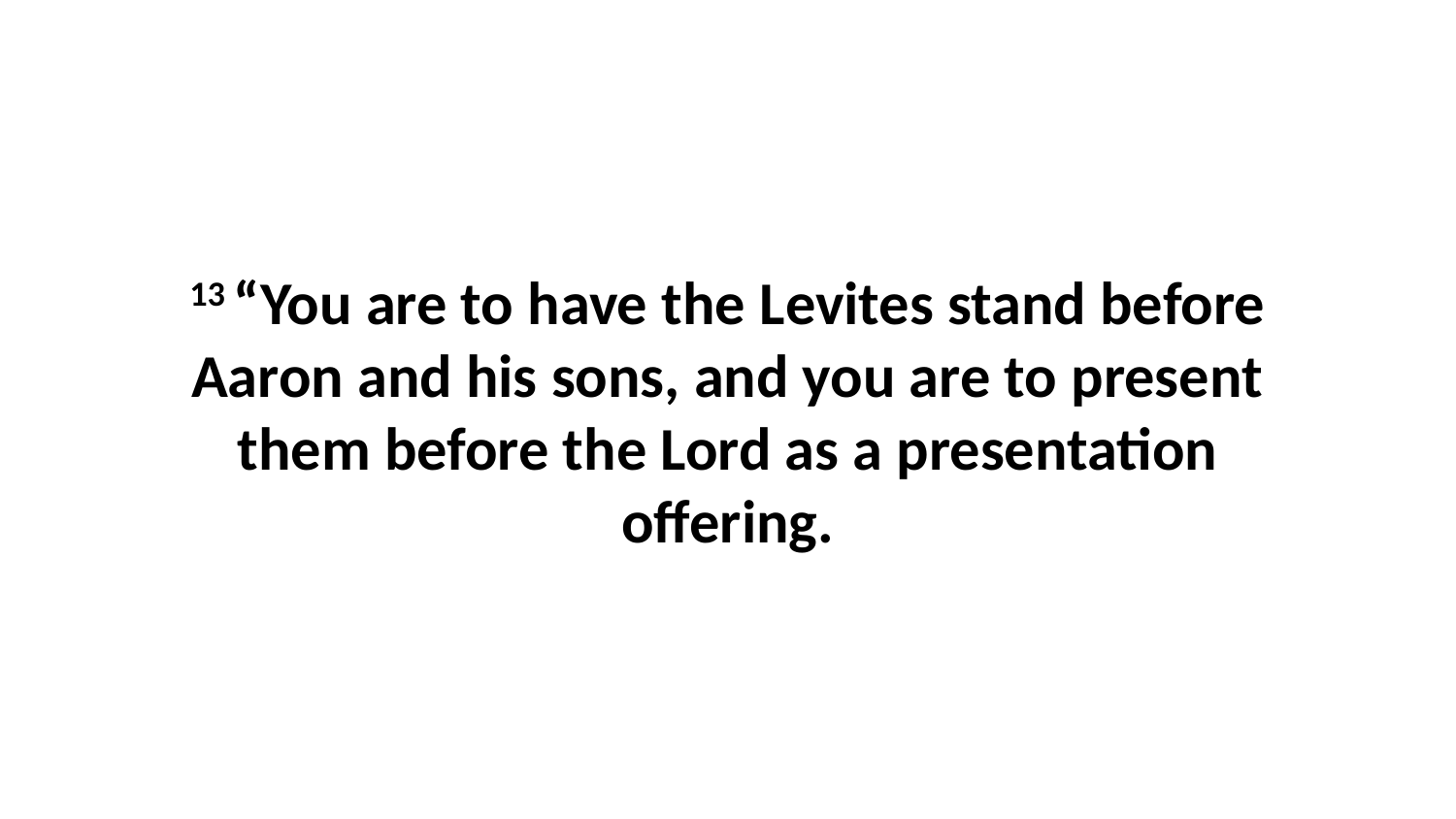

13 “You are to have the Levites stand before Aaron and his sons, and you are to present them before the Lord as a presentation offering.